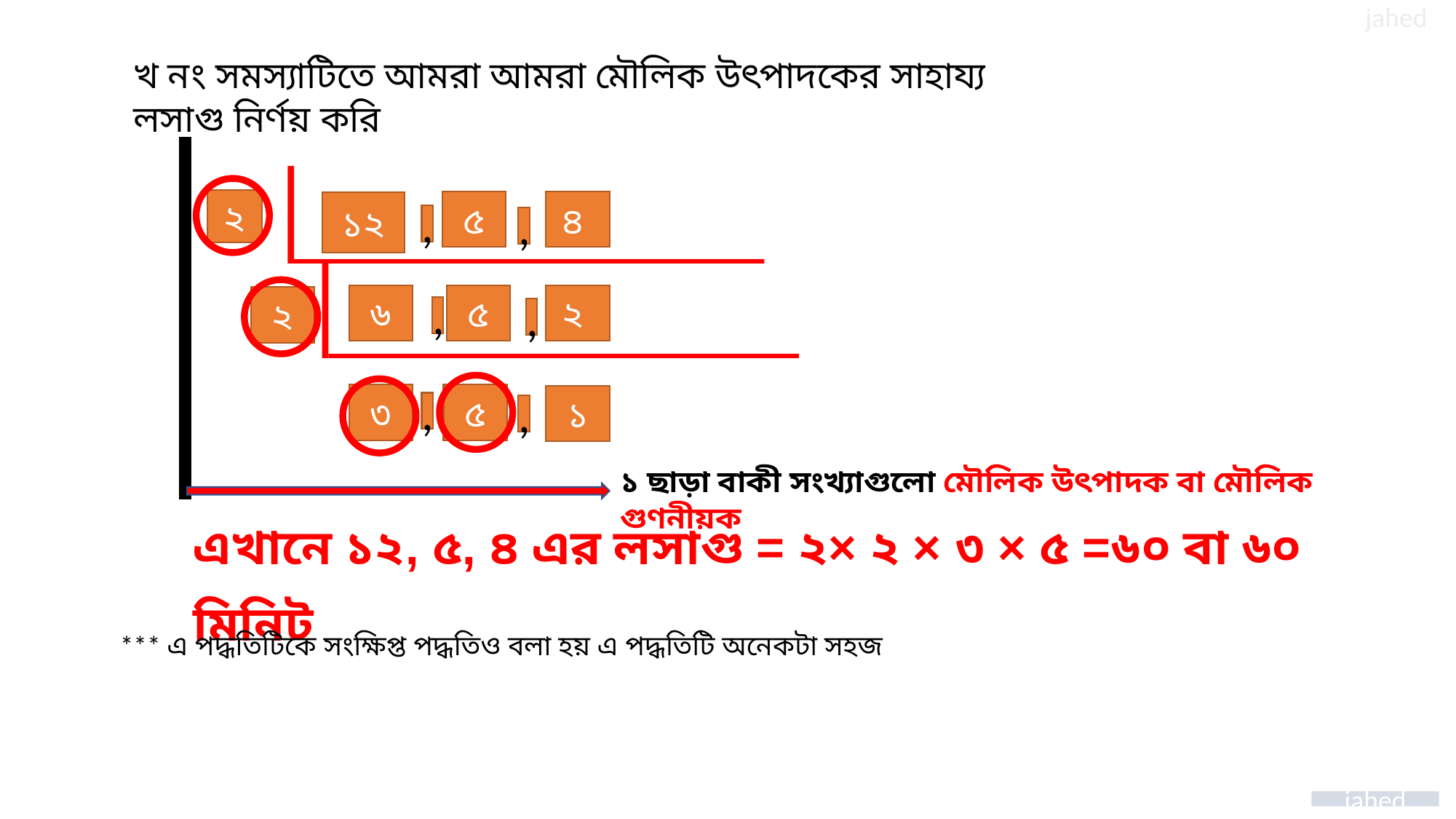

jahed
খ নং সমস্যাটিতে আমরা আমরা মৌলিক উৎপাদকের সাহায্য লসাগু নির্ণয় করি

২
৫
৪
১২
,
,

৬
৫
২
২
,
,

৩
 ৫
 ১
,
,
১ ছাড়া বাকী সংখ্যাগুলো মৌলিক উৎপাদক বা মৌলিক গুণনীয়ক
এখানে ১২, ৫, ৪ এর লসাগু = ২× ২ × ৩ × ৫ =৬০ বা ৬০ মিনিট

*** এ পদ্ধতিটিকে সংক্ষিপ্ত পদ্ধতিও বলা হয় এ পদ্ধতিটি অনেকটা সহজ
jahed